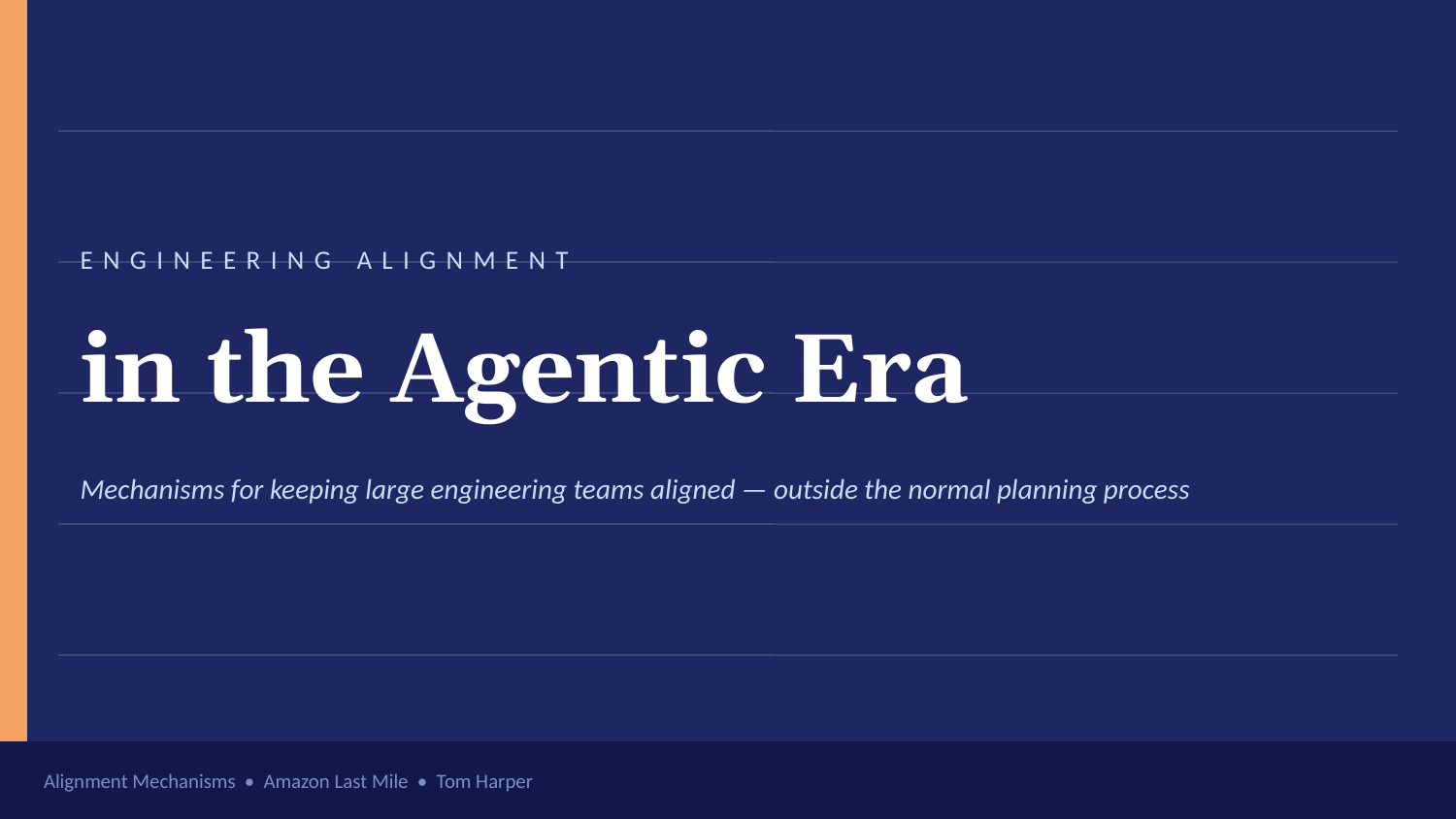

ENGINEERING ALIGNMENT

in the Agentic Era

Mechanisms for keeping large engineering teams aligned — outside the normal planning process

Alignment Mechanisms  •  Amazon Last Mile  •  Tom Harper